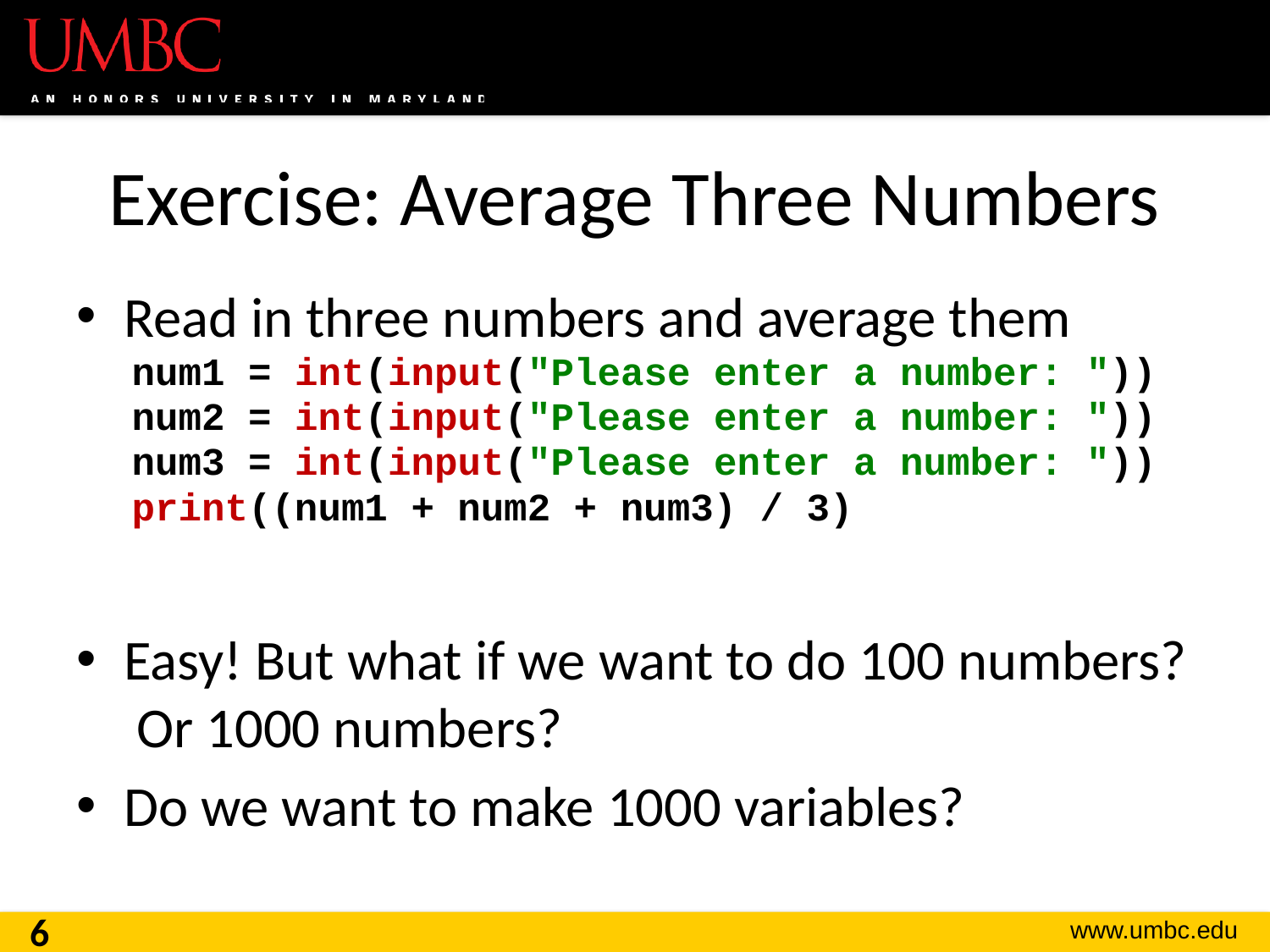

# Exercise: Average Three Numbers
Read in three numbers and average them
num1 = int(input("Please enter a number: "))
num2 = int(input("Please enter a number: "))
num3 = int(input("Please enter a number: "))
print((num1 + num2 + num3) / 3)

Easy! But what if we want to do 100 numbers?  Or 1000 numbers?
Do we want to make 1000 variables?
6